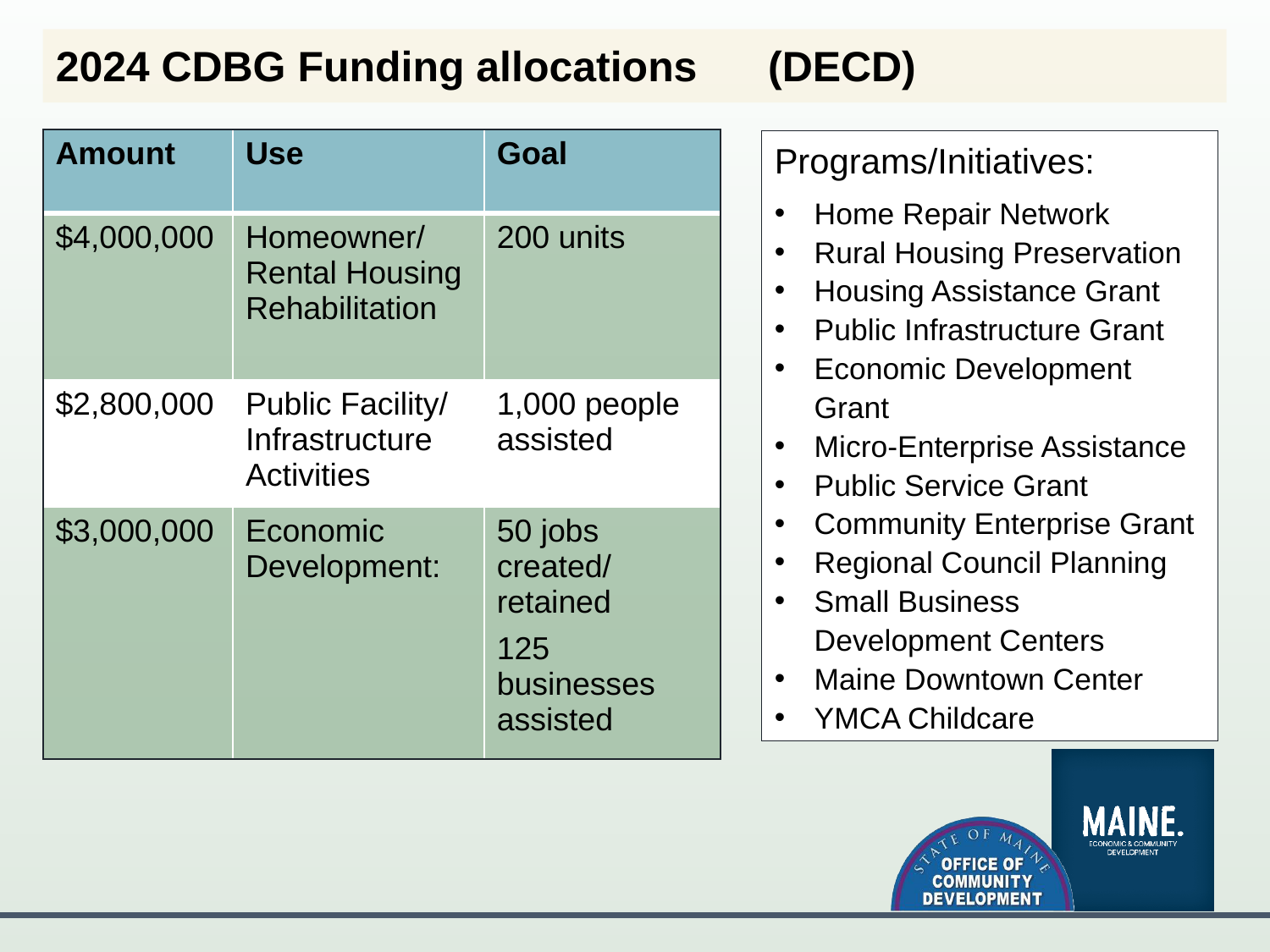

2024 CDBG Funding allocations      (DECD)
| Amount | Use | Goal |
| --- | --- | --- |
| $4,000,000 | Homeowner/ Rental Housing Rehabilitation | 200 units |
| $2,800,000 | Public Facility/ Infrastructure Activities | 1,000 people assisted |
| $3,000,000 | Economic Development: | 50 jobs created/ retained 125 businesses assisted |

Programs/Initiatives:
Home Repair Network
Rural Housing Preservation
Housing Assistance Grant
Public Infrastructure Grant
Economic Development Grant
Micro-Enterprise Assistance
Public Service Grant
Community Enterprise Grant
Regional Council Planning
Small Business Development Centers
Maine Downtown Center
YMCA Childcare